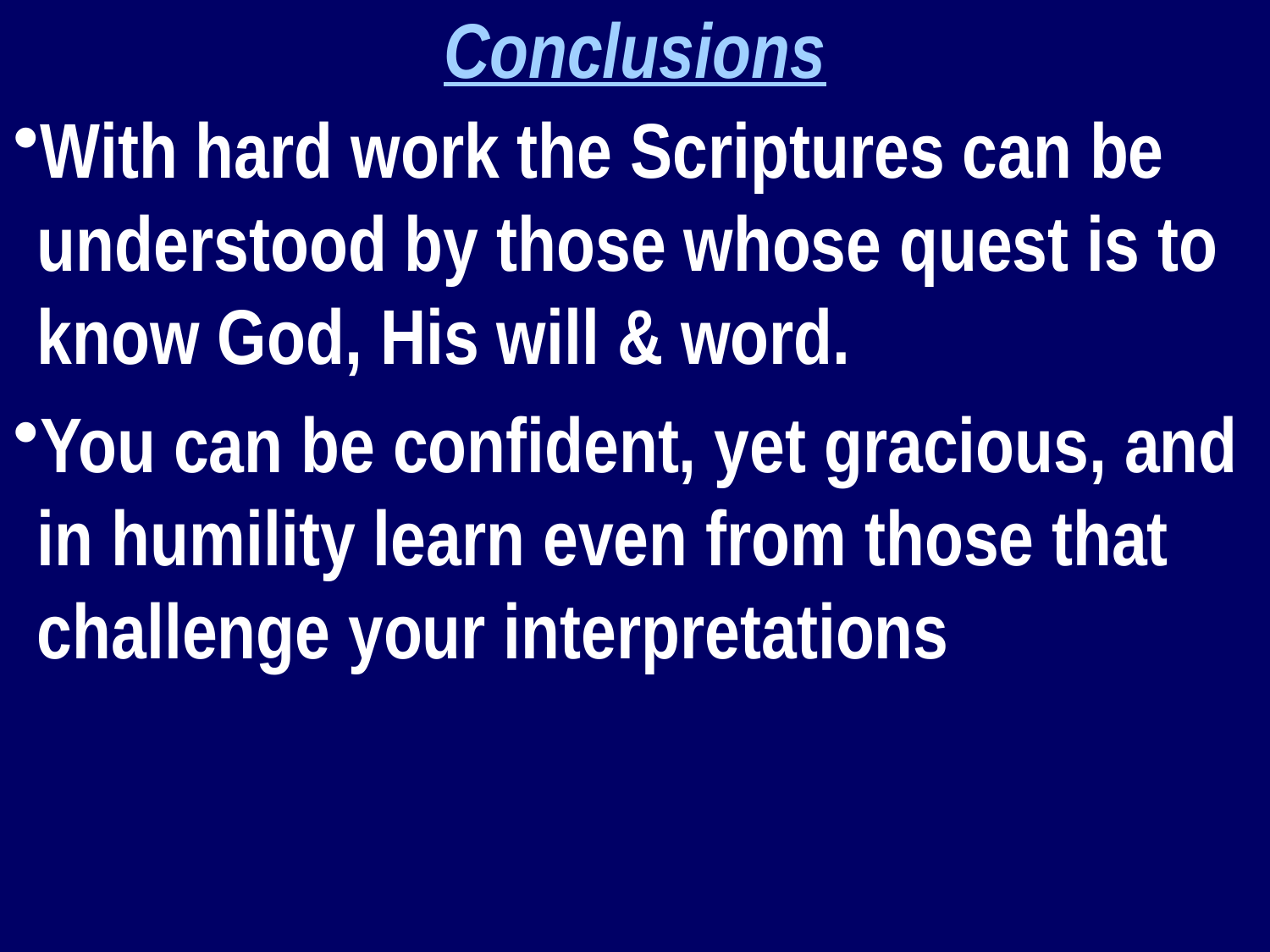

Conclusions
With hard work the Scriptures can be understood by those whose quest is to know God, His will & word.
You can be confident, yet gracious, and in humility learn even from those that challenge your interpretations